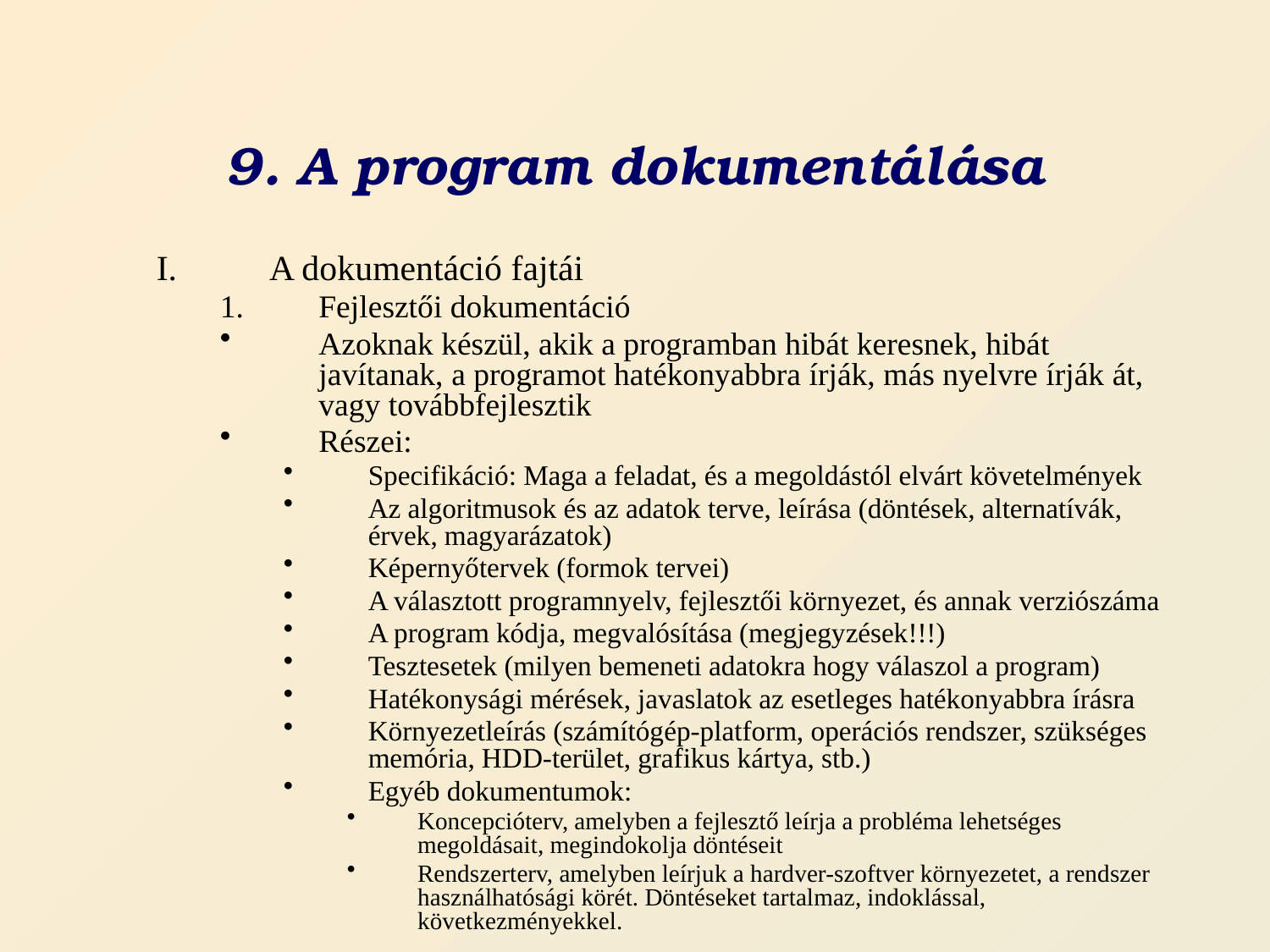

# 9. A program dokumentálása
A dokumentáció fajtái
Fejlesztői dokumentáció
Azoknak készül, akik a programban hibát keresnek, hibát javítanak, a programot hatékonyabbra írják, más nyelvre írják át, vagy továbbfejlesztik
Részei:
Specifikáció: Maga a feladat, és a megoldástól elvárt követelmények
Az algoritmusok és az adatok terve, leírása (döntések, alternatívák, érvek, magyarázatok)
Képernyőtervek (formok tervei)
A választott programnyelv, fejlesztői környezet, és annak verziószáma
A program kódja, megvalósítása (megjegyzések!!!)
Tesztesetek (milyen bemeneti adatokra hogy válaszol a program)
Hatékonysági mérések, javaslatok az esetleges hatékonyabbra írásra
Környezetleírás (számítógép-platform, operációs rendszer, szükséges memória, HDD-terület, grafikus kártya, stb.)
Egyéb dokumentumok:
Koncepcióterv, amelyben a fejlesztő leírja a probléma lehetséges megoldásait, megindokolja döntéseit
Rendszerterv, amelyben leírjuk a hardver-szoftver környezetet, a rendszer használhatósági körét. Döntéseket tartalmaz, indoklással, következményekkel.